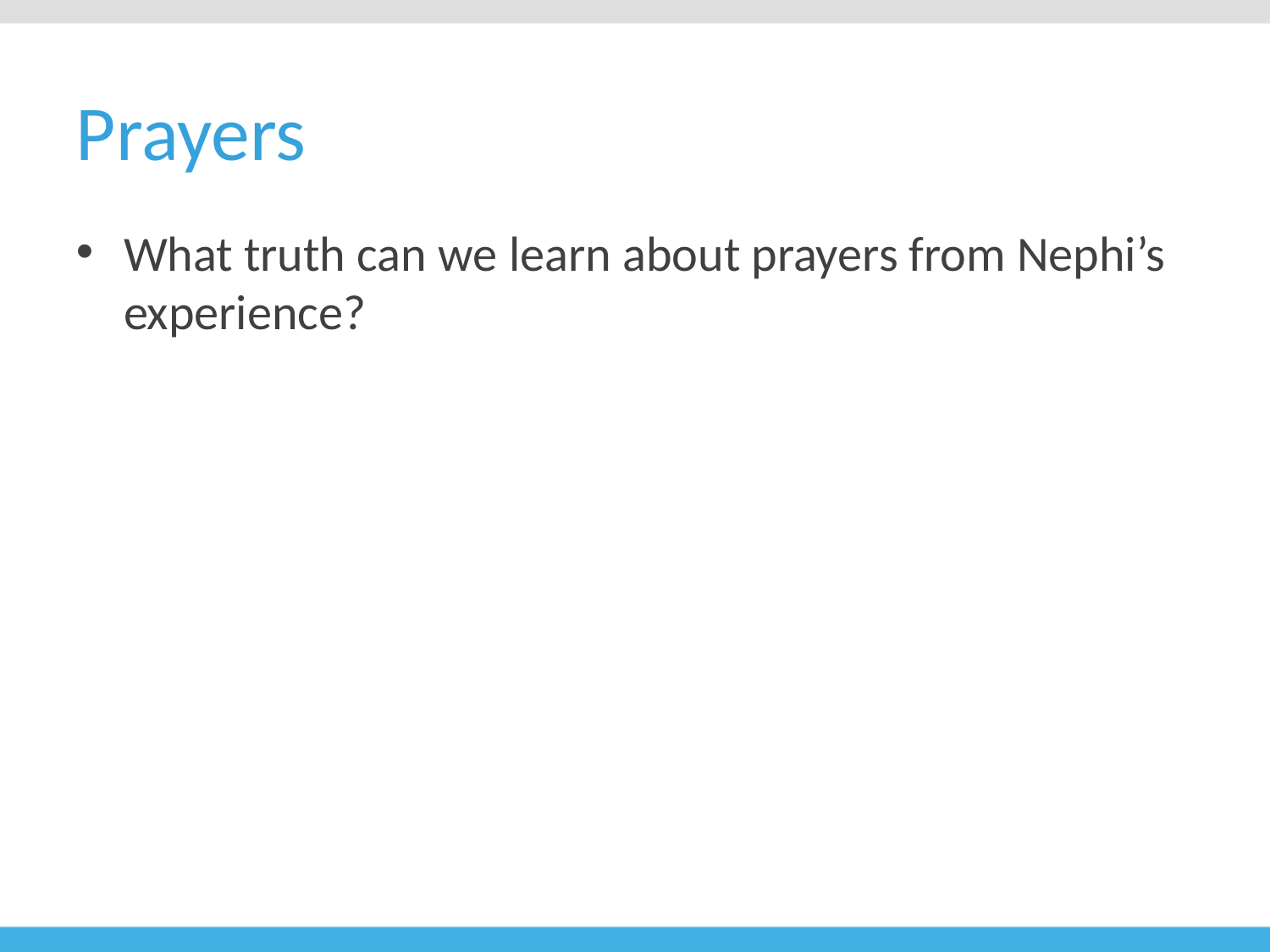

# Prayers
What truth can we learn about prayers from Nephi’s experience?